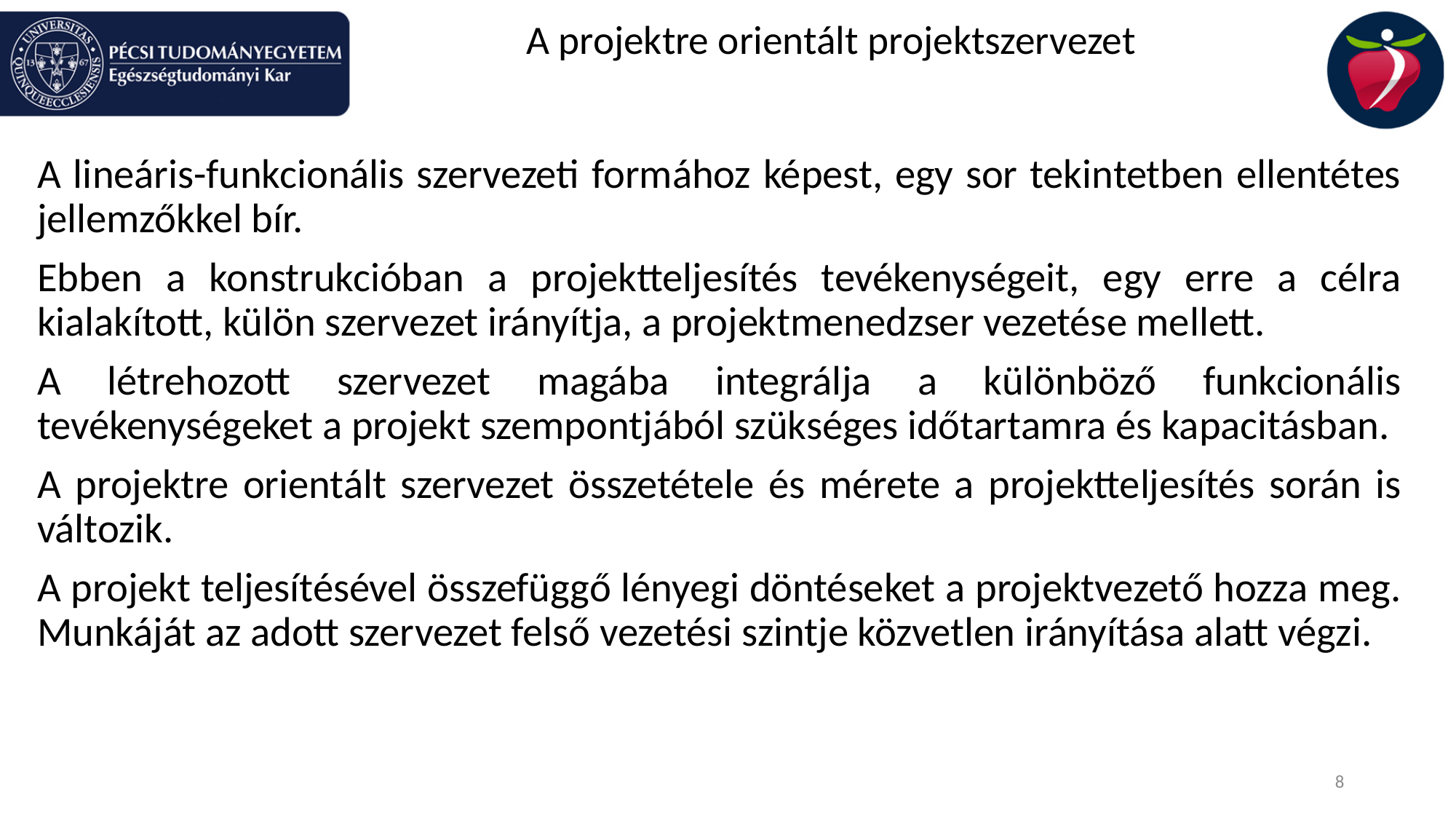

# A projektre orientált projektszervezet
A lineáris-funkcionális szervezeti formához képest, egy sor tekintetben ellentétes jellemzőkkel bír.
Ebben a konstrukcióban a projektteljesítés tevékenységeit, egy erre a célra kialakított, külön szervezet irányítja, a projektmenedzser vezetése mellett.
A létrehozott szervezet magába integrálja a különböző funkcionális tevékenységeket a projekt szempontjából szükséges időtartamra és kapacitásban.
A projektre orientált szervezet összetétele és mérete a projektteljesítés során is változik.
A projekt teljesítésével összefüggő lényegi döntéseket a projektvezető hozza meg. Munkáját az adott szervezet felső vezetési szintje közvetlen irányítása alatt végzi.
8